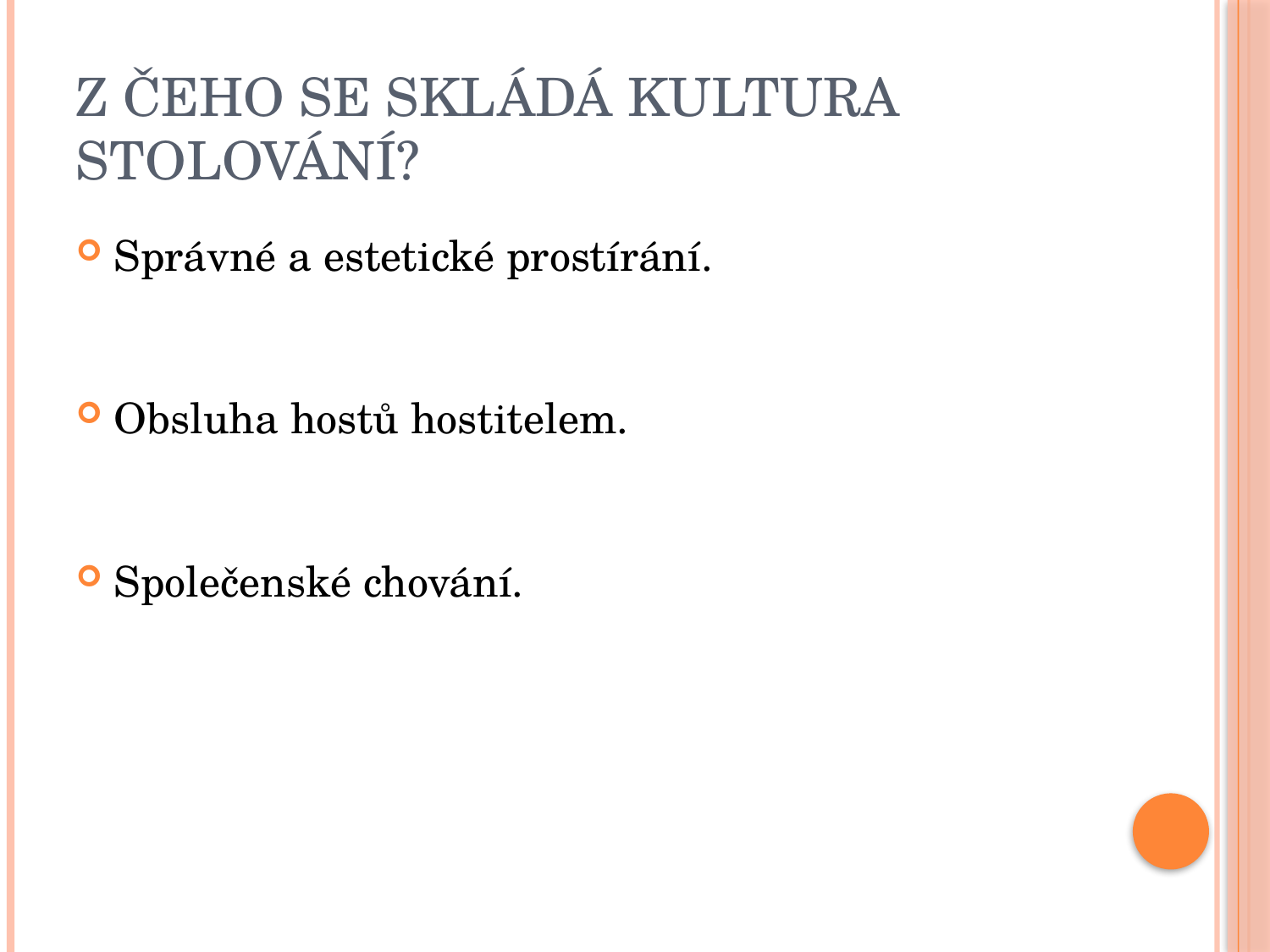

# Z čeho se skládá kultura stolování?
Správné a estetické prostírání.
Obsluha hostů hostitelem.
Společenské chování.